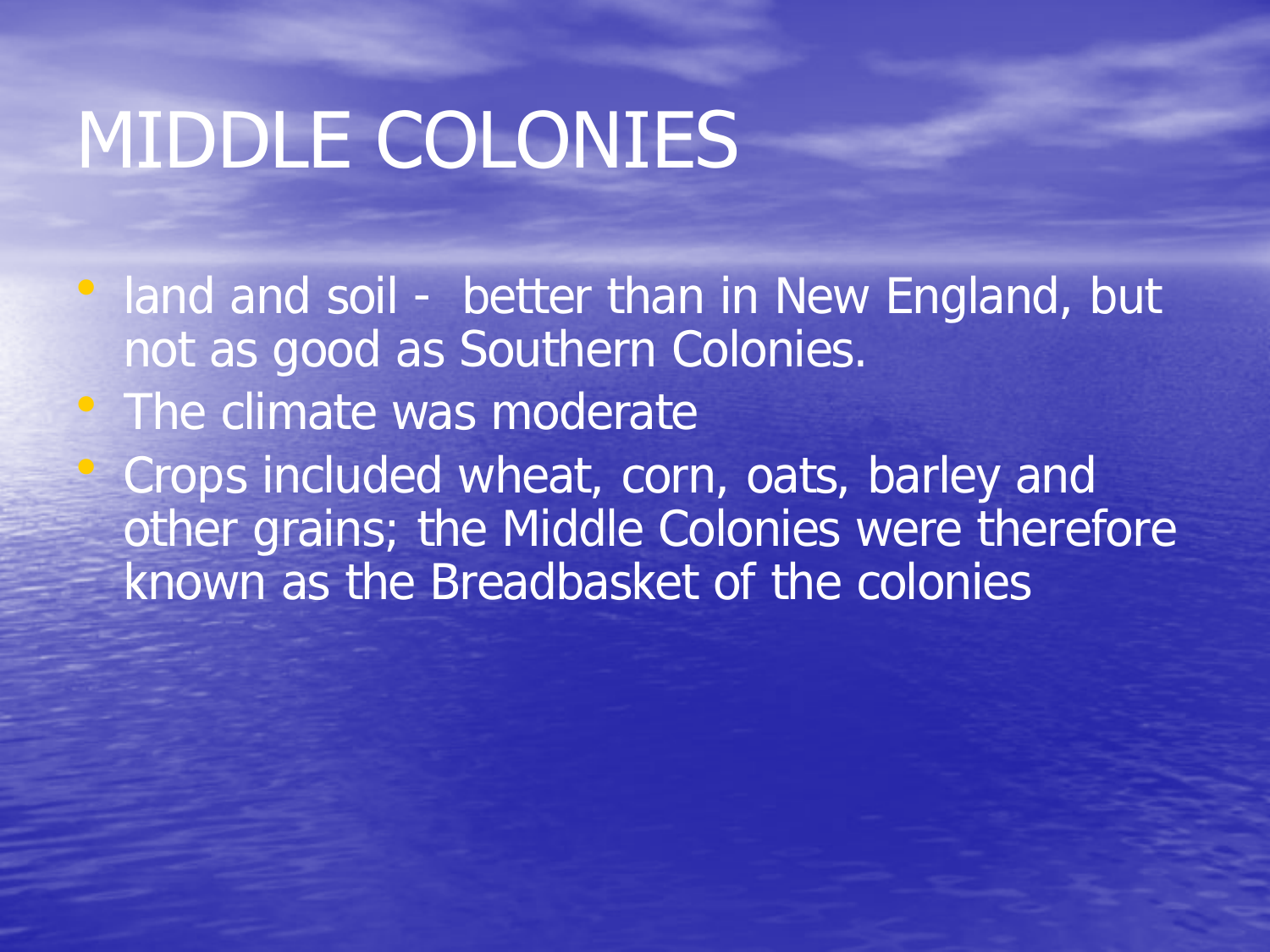

# MIDDLE COLONIES
land and soil -  better than in New England, but not as good as Southern Colonies.
The climate was moderate
Crops included wheat, corn, oats, barley and other grains; the Middle Colonies were therefore known as the Breadbasket of the colonies